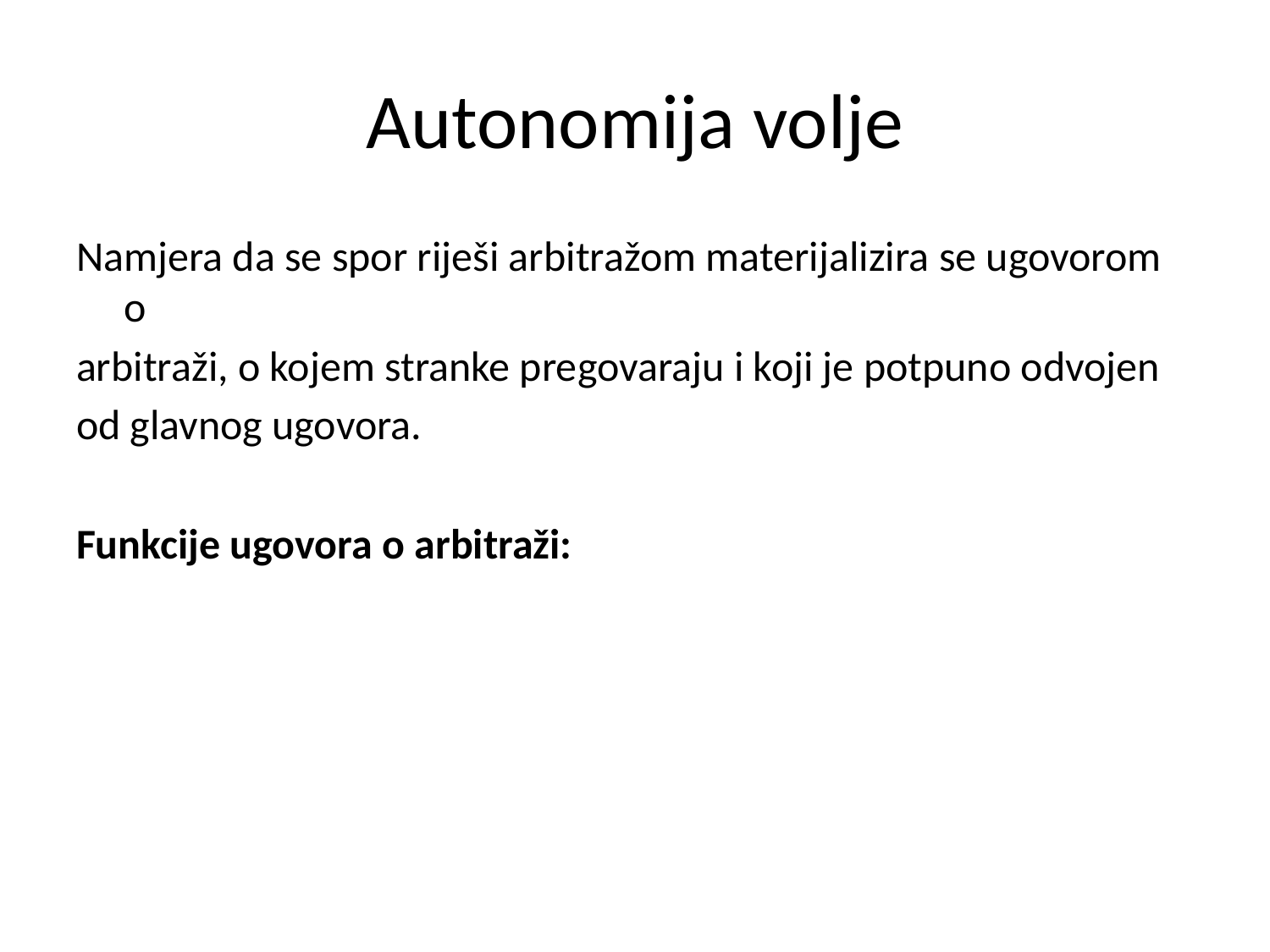

# Autonomija volje
Namjera da se spor riješi arbitražom materijalizira se ugovorom o
arbitraži, o kojem stranke pregovaraju i koji je potpuno odvojen
od glavnog ugovora.

Funkcije ugovora o arbitraži: